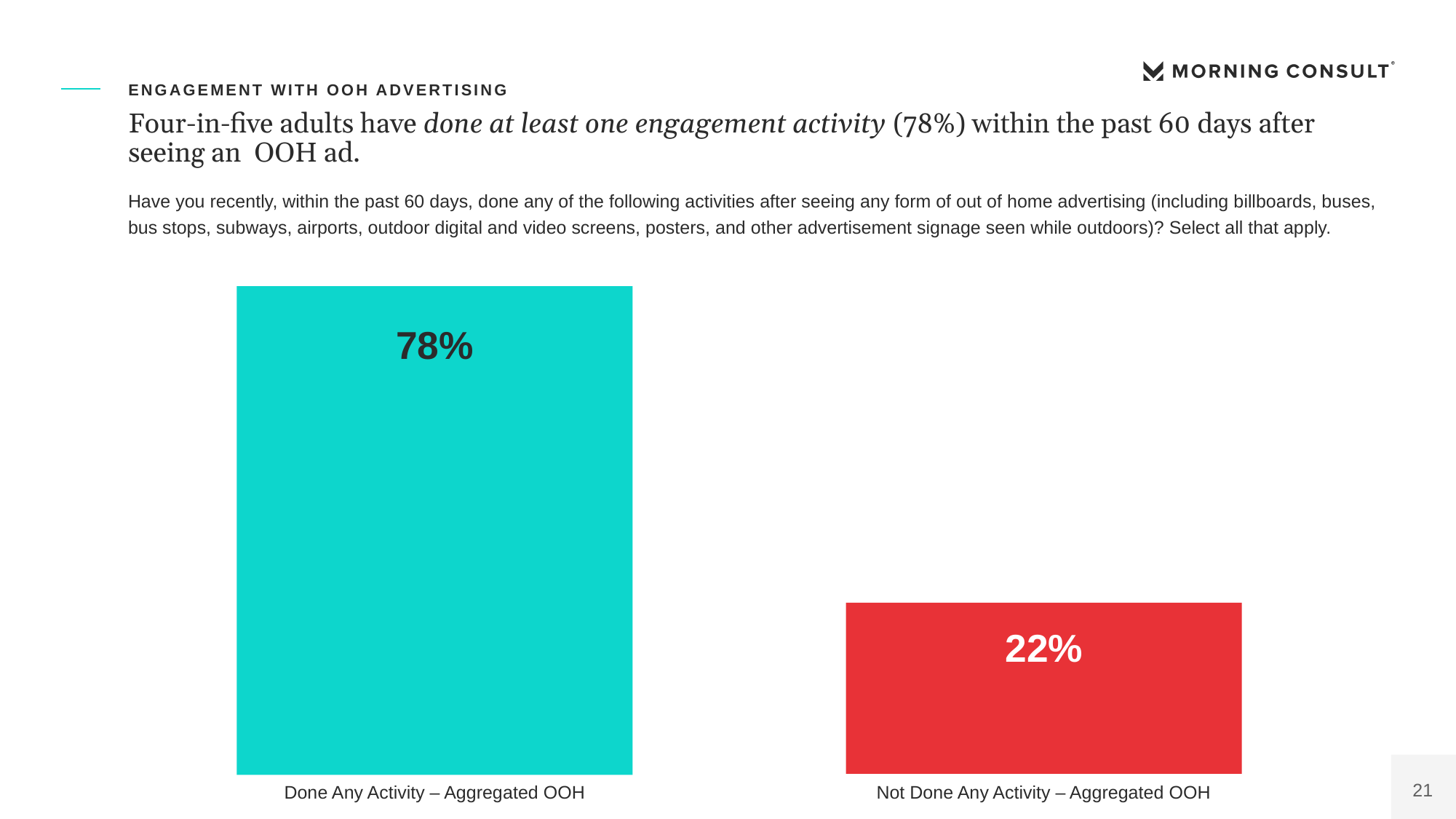

Oaaa First Polling Presentation
OAAA7
ENGAGEMENT WITH OOH ADVERTISING
# Four-in-five adults have done at least one engagement activity (78%) within the past 60 days after seeing an  OOH ad.
Have you recently, within the past 60 days, done any of the following activities after seeing any form of out of home advertising (including billboards, buses, bus stops, subways, airports, outdoor digital and video screens, posters, and other advertisement signage seen while outdoors)? Select all that apply.

78%

22%
Not Done Any Activity – Aggregated OOH
Done Any Activity – Aggregated OOH